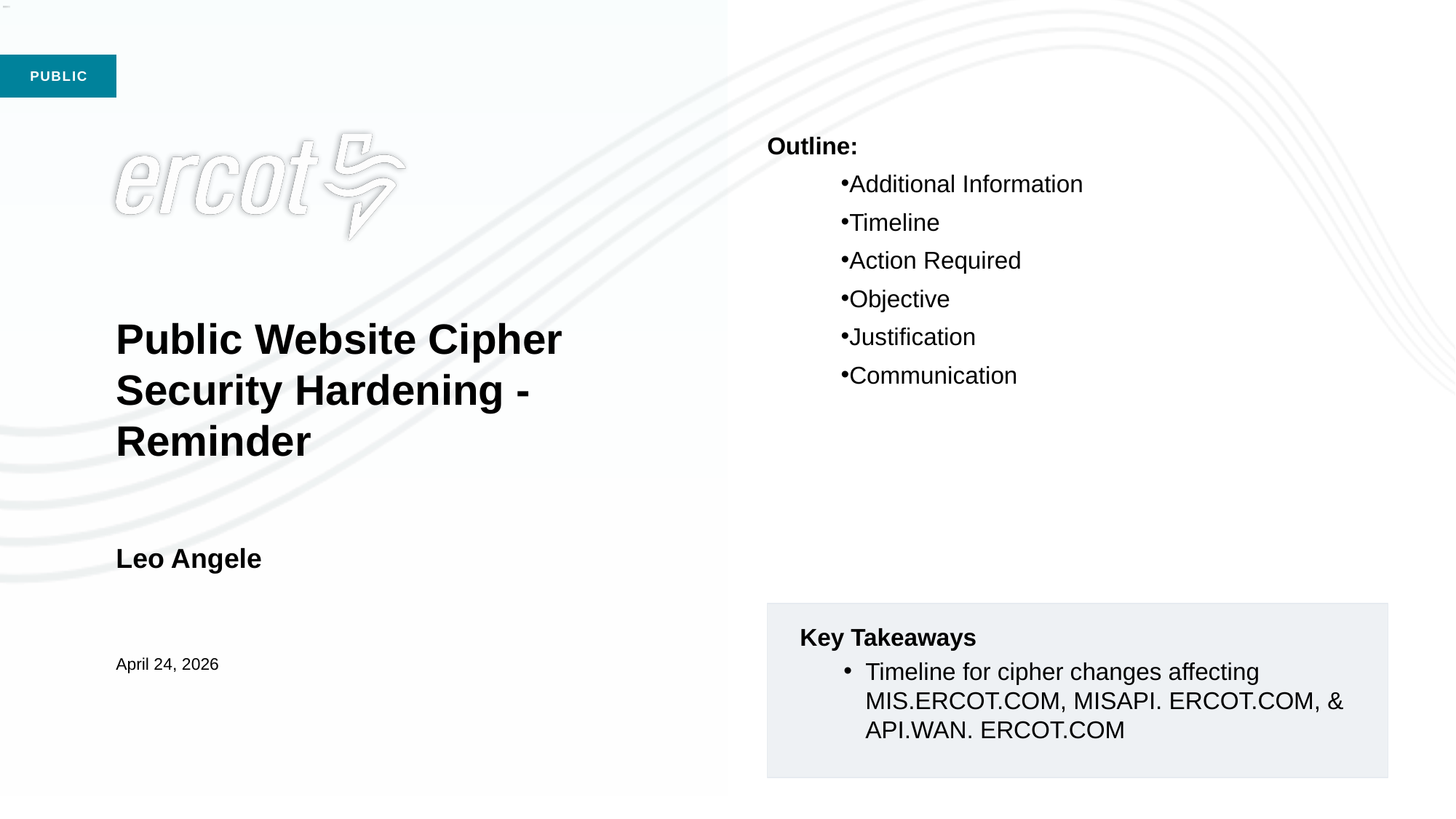

Outline:
Additional Information
Timeline
Action Required
Objective
Justification
Communication

# Public Website Cipher Security Hardening - Reminder Leo Angele April 24, 2026
Key Takeaways
Timeline for cipher changes affecting MIS.ERCOT.COM, MISAPI. ERCOT.COM, & API.WAN. ERCOT.COM